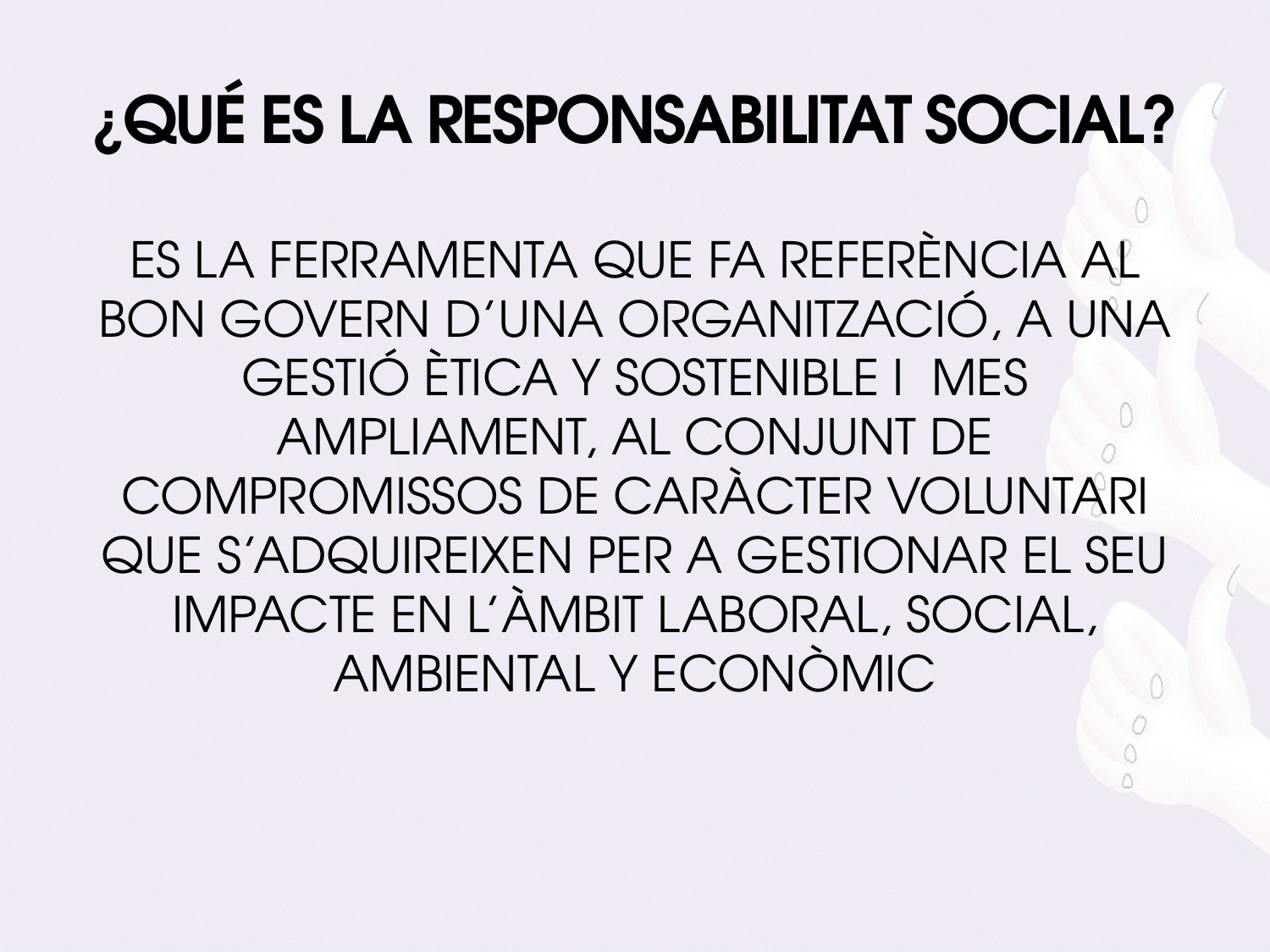

# ¿QUÉ ES LA RESPONSABILITAT SOCIAL?
ES LA FERRAMENTA QUE FA REFERÈNCIA AL BON GOVERN D’UNA ORGANITZACIÓ, A UNA GESTIÓ ÈTICA Y SOSTENIBLE I  MES AMPLIAMENT, AL CONJUNT DE COMPROMISSOS DE CARÀCTER VOLUNTARI QUE S’ADQUIREIXEN PER A GESTIONAR EL SEU IMPACTE EN L’ÀMBIT LABORAL, SOCIAL, AMBIENTAL Y ECONÒMIC